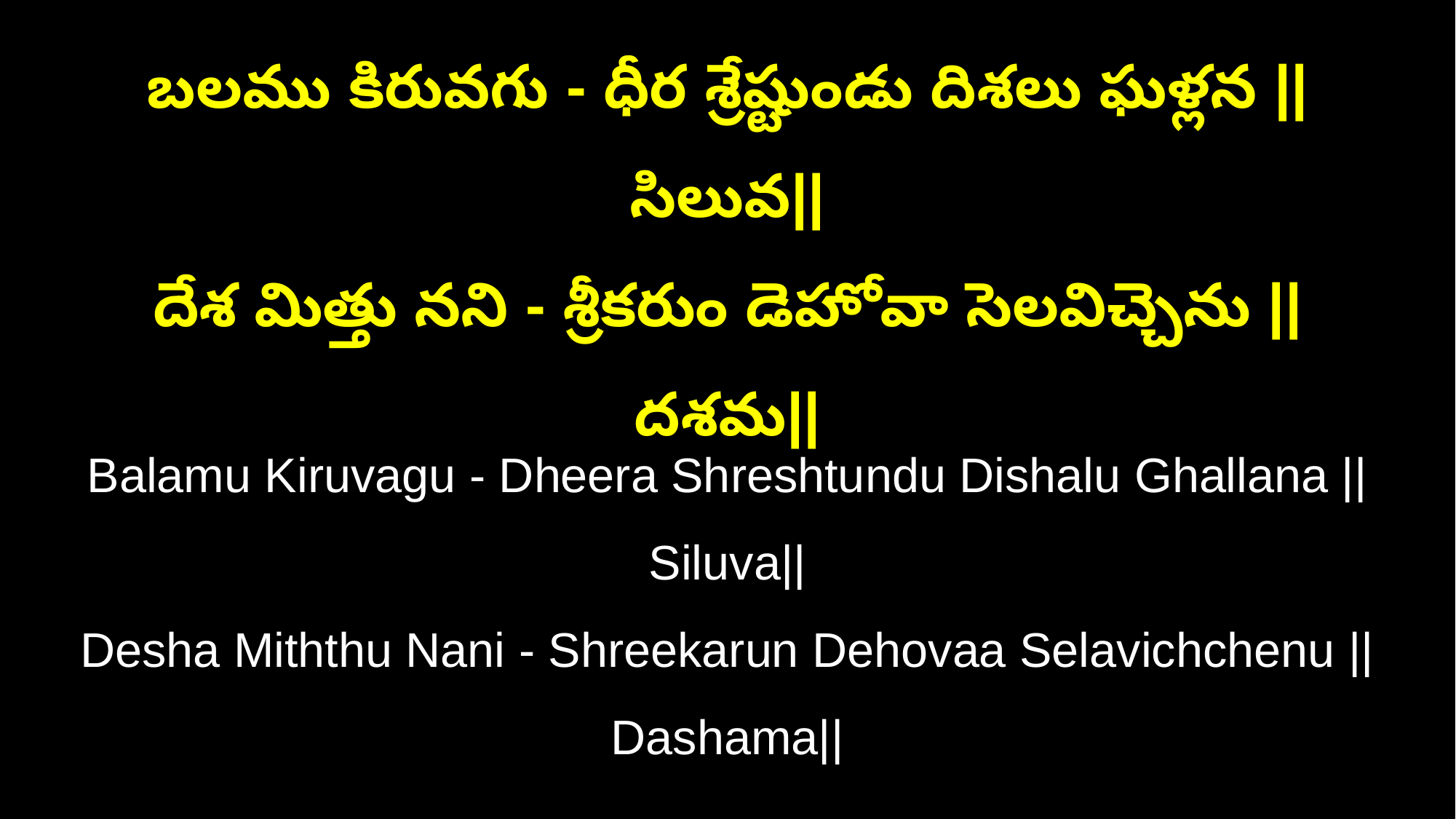

బలము కిరువగు - ధీర శ్రేష్టుండు దిశలు ఘళ్లన ||సిలువ||
దేశ మిత్తు నని - శ్రీకరుం డెహోవా సెలవిచ్చెను ||దశమ||
Balamu Kiruvagu - Dheera Shreshtundu Dishalu Ghallana ||Siluva||
Desha Miththu Nani - Shreekarun Dehovaa Selavichchenu ||Dashama||